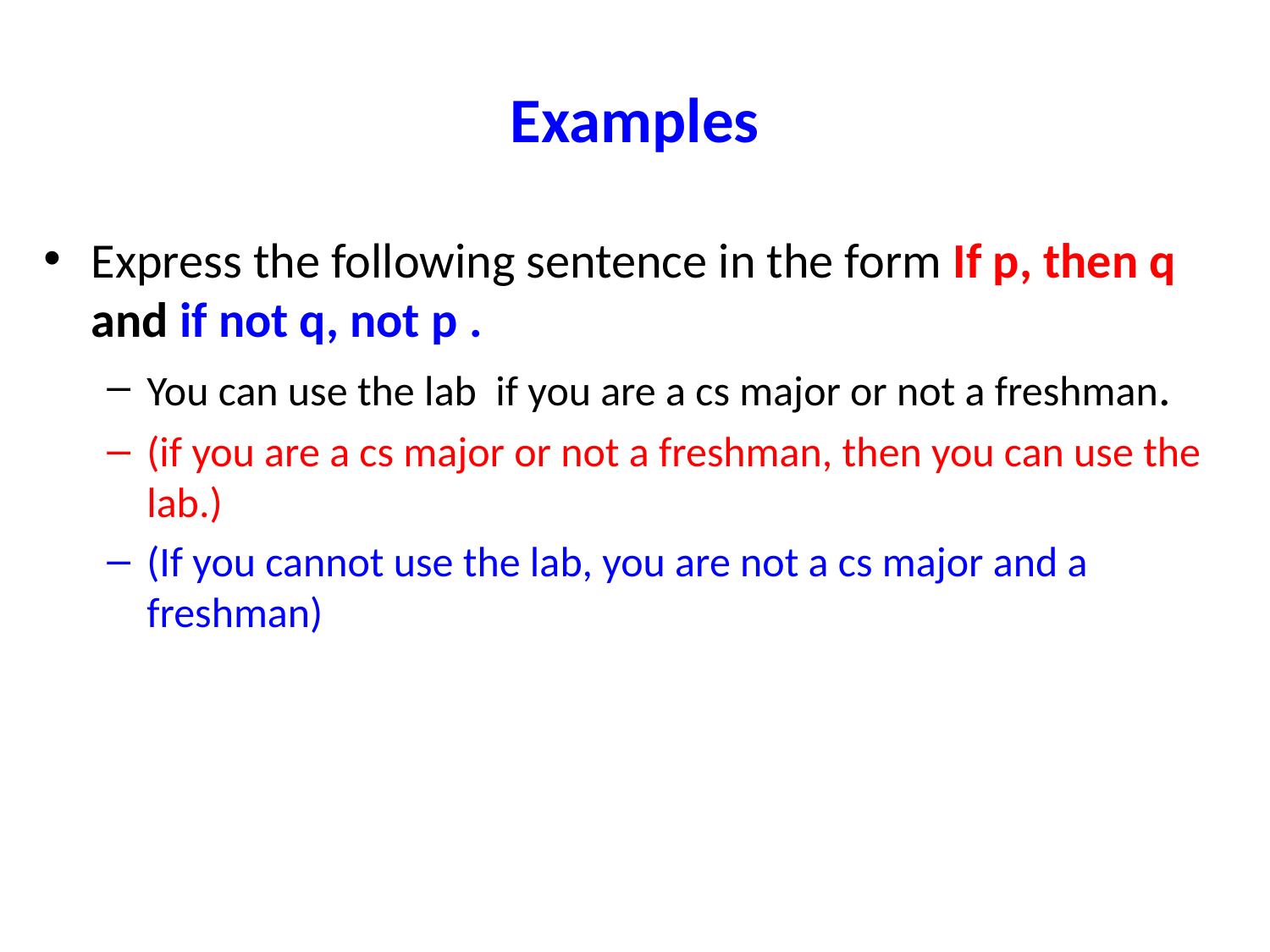

# Examples
Express the following sentence in the form If p, then q and if not q, not p .
You can use the lab  if you are a cs major or not a freshman.
(if you are a cs major or not a freshman, then you can use the lab.)
(If you cannot use the lab, you are not a cs major and a freshman)